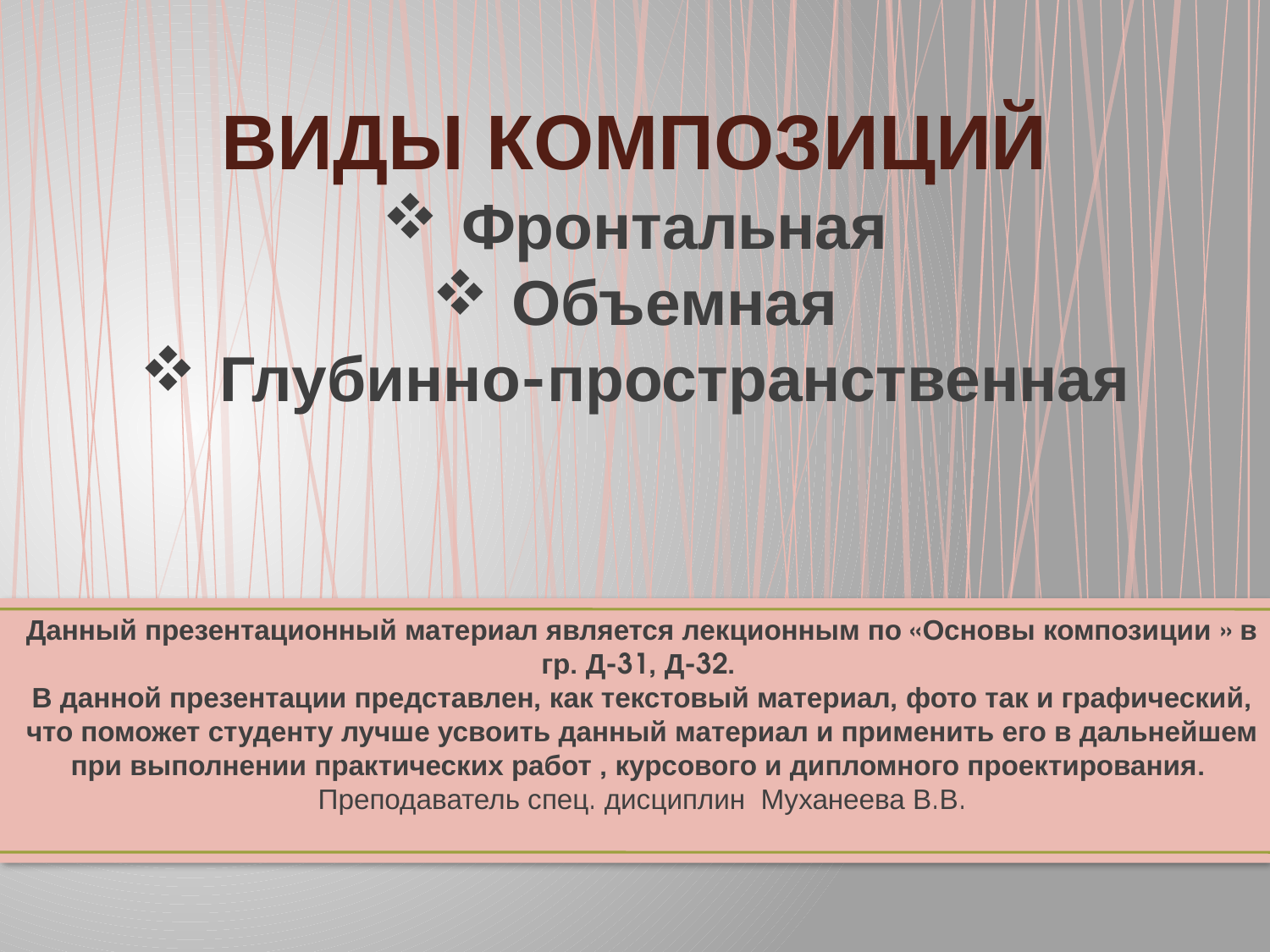

#
ВИДЫ КОМПОЗИЦИЙ
Фронтальная
Объемная
Глубинно-пространственная
Данный презентационный материал является лекционным по «Основы композиции » в гр. Д-31, Д-32.
В данной презентации представлен, как текстовый материал, фото так и графический, что поможет студенту лучше усвоить данный материал и применить его в дальнейшем при выполнении практических работ , курсового и дипломного проектирования.
Преподаватель спец. дисциплин  Муханеева В.В.